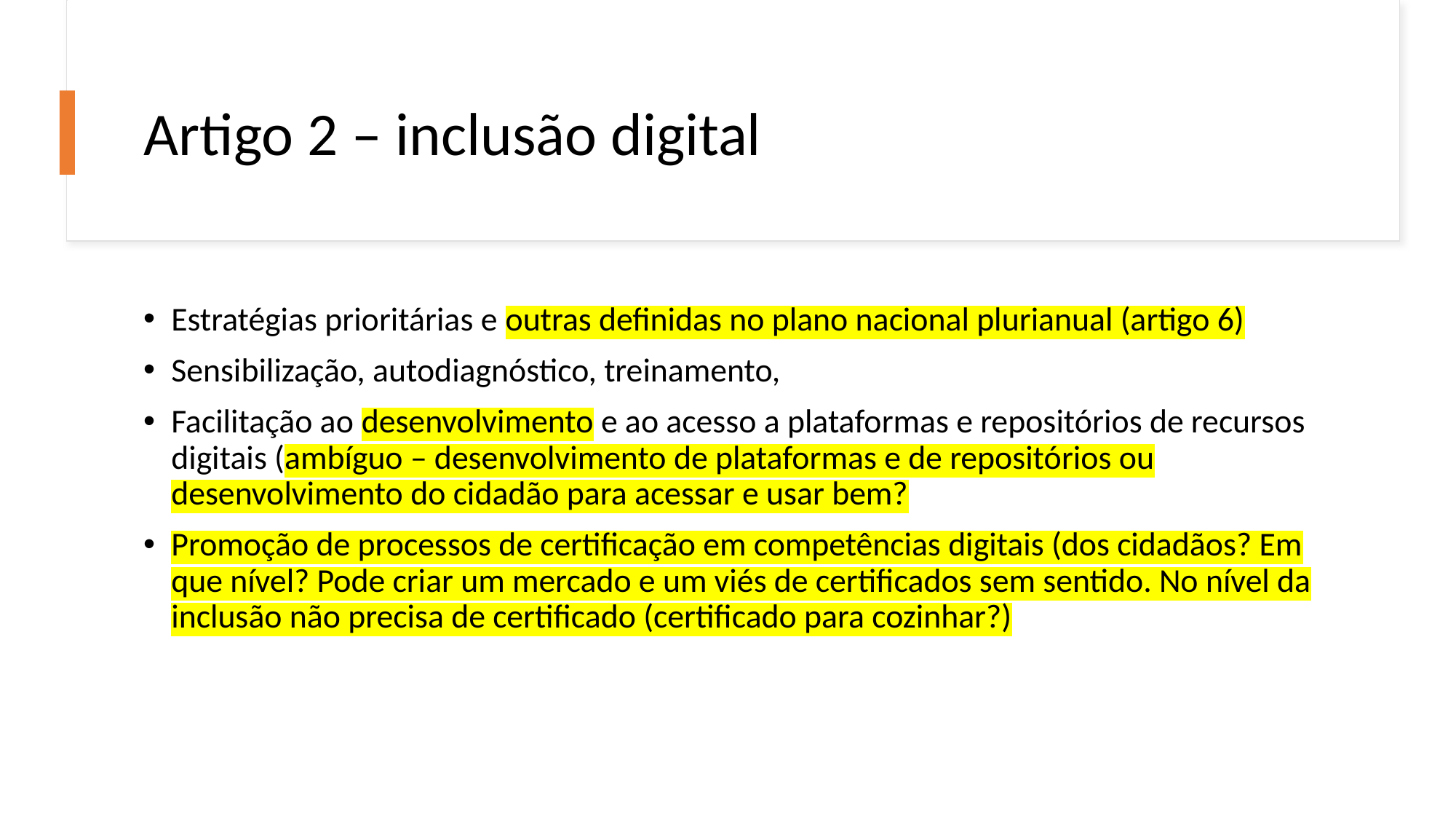

# Artigo 2 – inclusão digital

Estratégias prioritárias e outras definidas no plano nacional plurianual (artigo 6)
Sensibilização, autodiagnóstico, treinamento,
Facilitação ao desenvolvimento e ao acesso a plataformas e repositórios de recursos digitais (ambíguo – desenvolvimento de plataformas e de repositórios ou desenvolvimento do cidadão para acessar e usar bem?
Promoção de processos de certificação em competências digitais (dos cidadãos? Em que nível? Pode criar um mercado e um viés de certificados sem sentido. No nível da inclusão não precisa de certificado (certificado para cozinhar?)